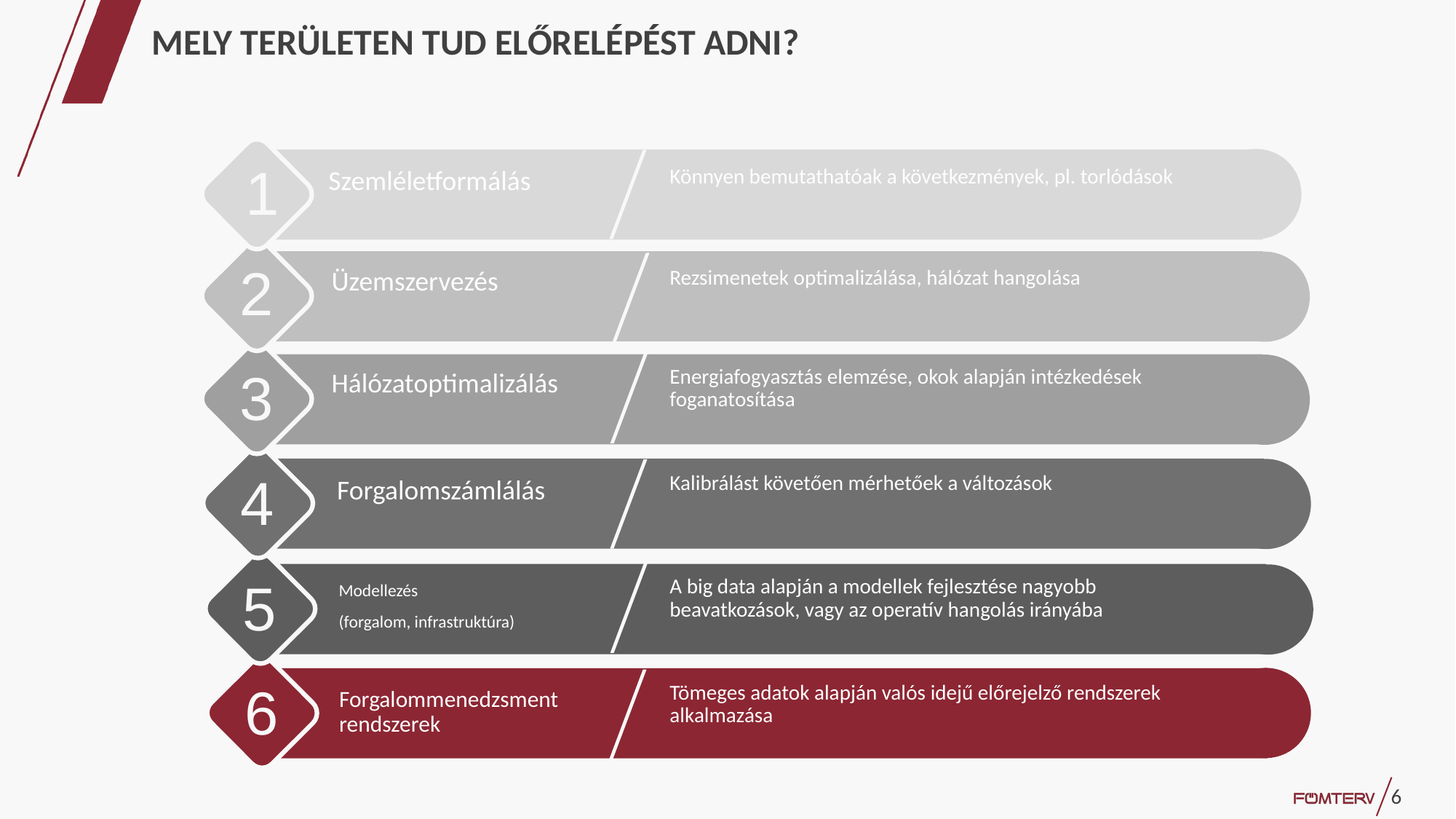

# Mely területen tud előrelépést adni?
Könnyen bemutathatóak a következmények, pl. torlódások
Szemléletformálás
Rezsimenetek optimalizálása, hálózat hangolása
Üzemszervezés
Energiafogyasztás elemzése, okok alapján intézkedések foganatosítása
Hálózatoptimalizálás
Kalibrálást követően mérhetőek a változások
Forgalomszámlálás
A big data alapján a modellek fejlesztése nagyobb beavatkozások, vagy az operatív hangolás irányába
Modellezés
(forgalom, infrastruktúra)
Tömeges adatok alapján valós idejű előrejelző rendszerek alkalmazása
Forgalommenedzsment rendszerek